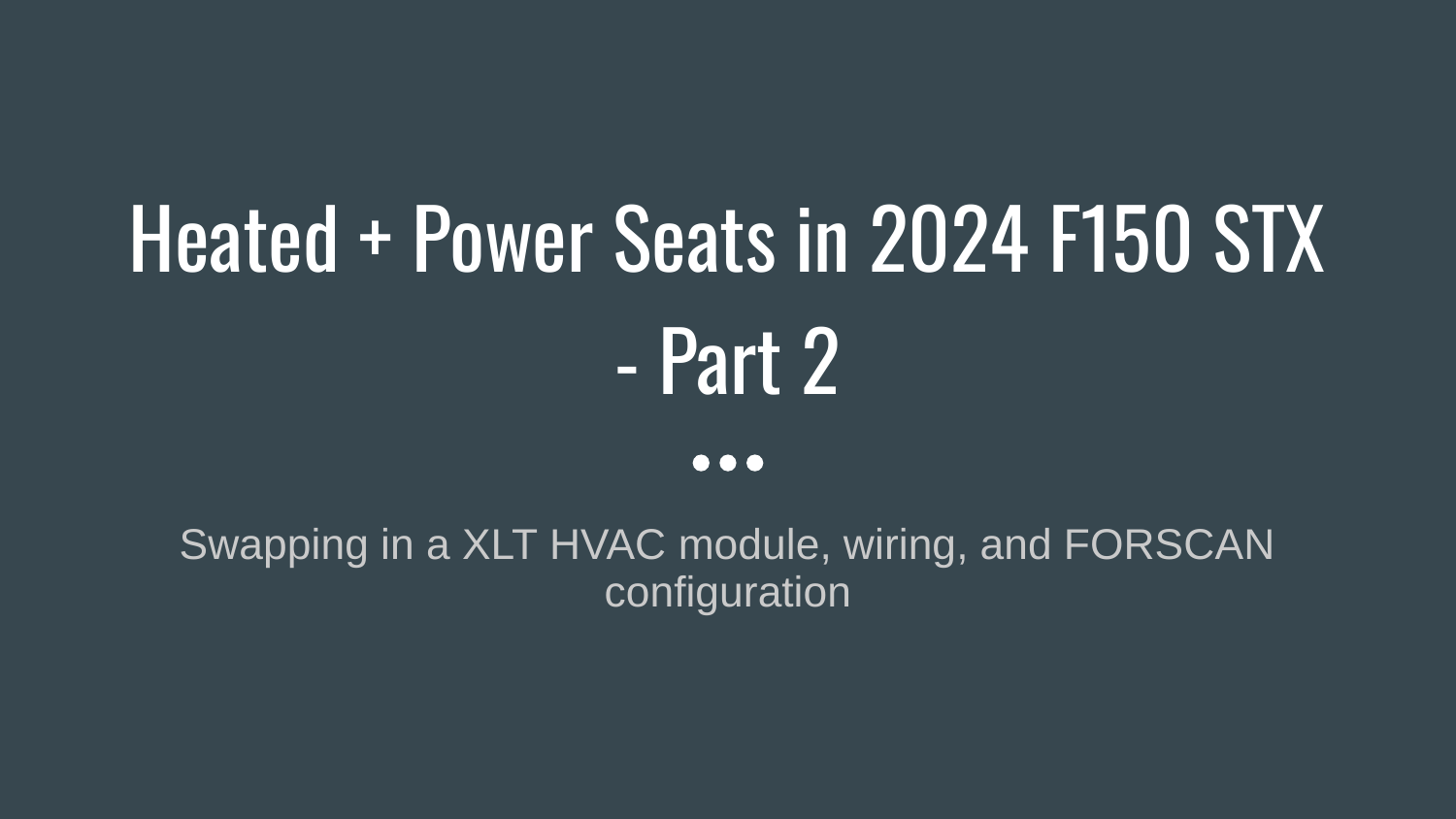

# Heated + Power Seats in 2024 F150 STX - Part 2
Swapping in a XLT HVAC module, wiring, and FORSCAN configuration